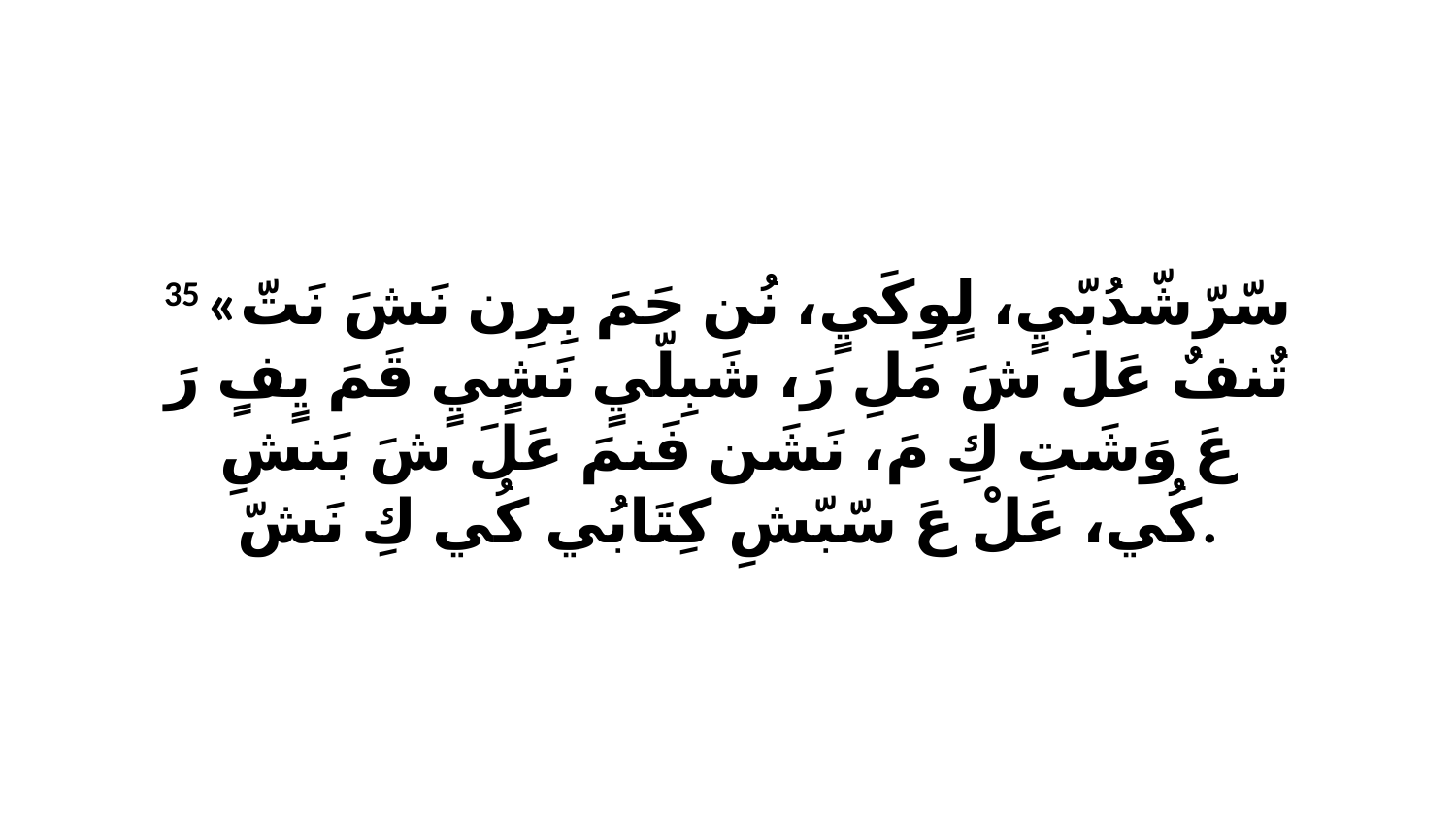

35 «سّرّشّدُبّيٍ، لٍوِكَيٍ، نُن حَمَ بِرِن نَشَ نَتّ تٌنفٌ عَلَ شَ مَلِ رَ، شَبِلّيٍ نَشٍيٍ قَمَ يٍفٍ رَ عَ وَشَتِ كِ مَ، نَشَن فَنمَ عَلَ شَ بَنشِ كُي، عَلْ عَ سّبّشِ كِتَابُي كُي كِ نَشّ.